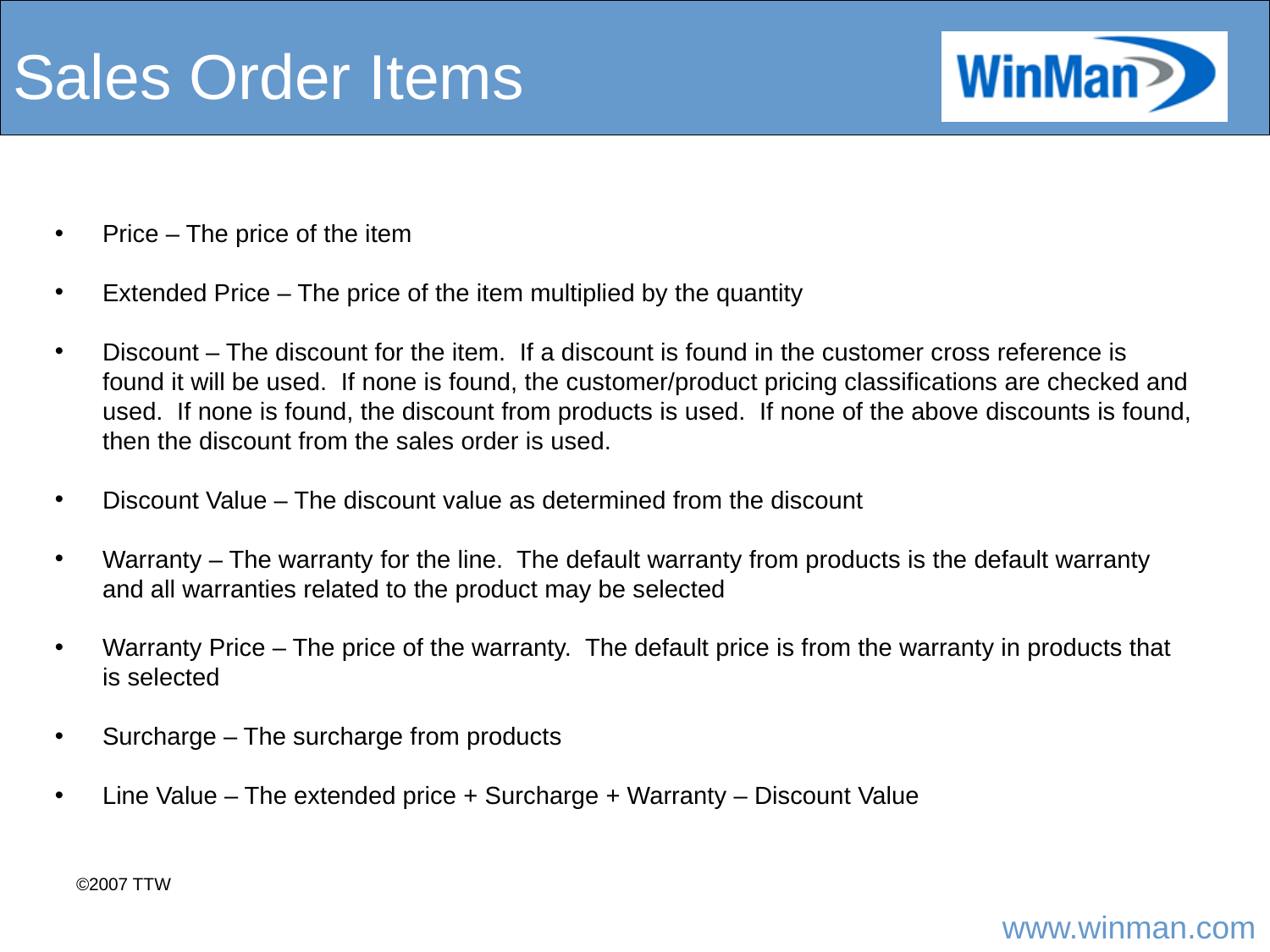

# Sales Order Items
Price – The price of the item

Extended Price – The price of the item multiplied by the quantity

Discount – The discount for the item.  If a discount is found in the customer cross reference is found it will be used.  If none is found, the customer/product pricing classifications are checked and used.  If none is found, the discount from products is used.  If none of the above discounts is found, then the discount from the sales order is used.

Discount Value – The discount value as determined from the discount

Warranty – The warranty for the line.  The default warranty from products is the default warranty and all warranties related to the product may be selected

Warranty Price – The price of the warranty.  The default price is from the warranty in products that is selected

Surcharge – The surcharge from products

Line Value – The extended price + Surcharge + Warranty – Discount Value
©2007 TTW